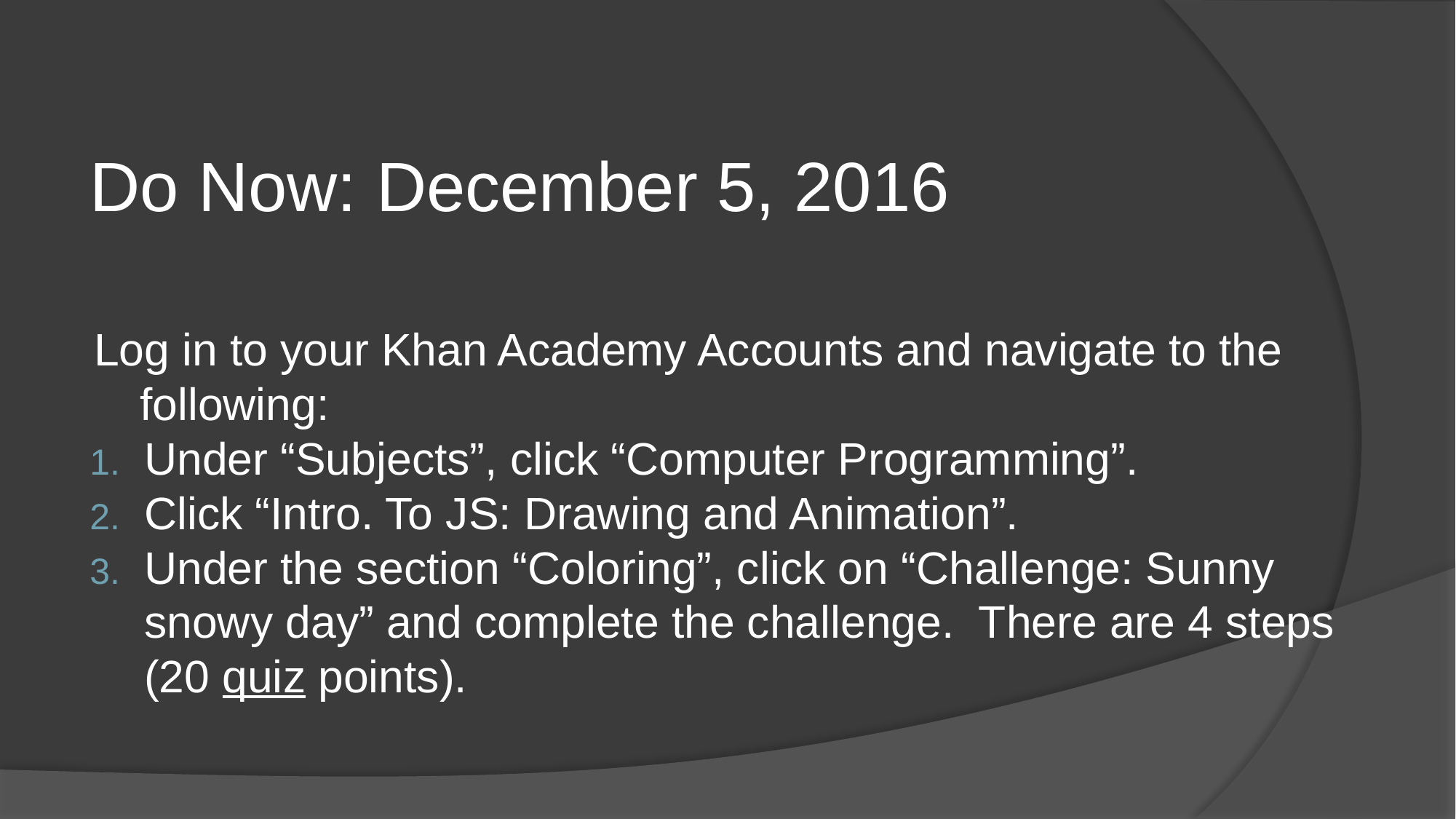

# Do Now: December 5, 2016
Log in to your Khan Academy Accounts and navigate to the following:
Under “Subjects”, click “Computer Programming”.
Click “Intro. To JS: Drawing and Animation”.
Under the section “Coloring”, click on “Challenge: Sunny snowy day” and complete the challenge.  There are 4 steps (20 quiz points).